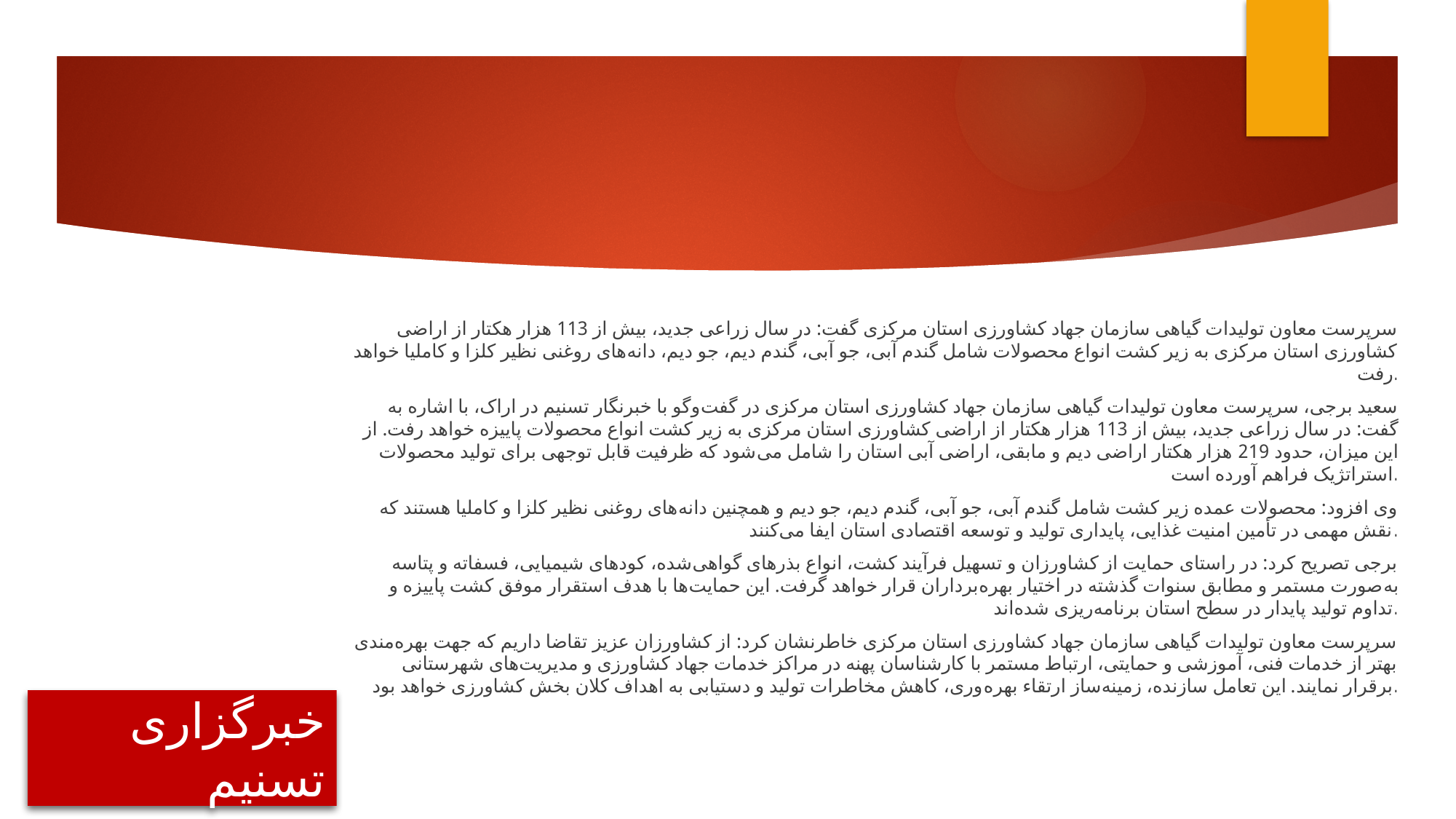

سرپرست معاون تولیدات گیاهی سازمان جهاد کشاورزی استان مرکزی گفت: در سال زراعی جدید، بیش از 113 هزار هکتار از اراضی کشاورزی استان مرکزی به زیر کشت انواع محصولات شامل گندم آبی، جو آبی، گندم دیم، جو دیم، دانه‌های روغنی نظیر کلزا و کاملیا خواهد رفت.
سعید برجی، سرپرست معاون تولیدات گیاهی سازمان جهاد کشاورزی استان مرکزی در گفت‌وگو با خبرنگار تسنیم در اراک، با اشاره به گفت: در سال زراعی جدید، بیش از 113 هزار هکتار از اراضی کشاورزی استان مرکزی به زیر کشت انواع محصولات پاییزه خواهد رفت. از این میزان، حدود 219 هزار هکتار اراضی دیم و مابقی، اراضی آبی استان را شامل می‌شود که ظرفیت قابل توجهی برای تولید محصولات استراتژیک فراهم آورده است.
وی افزود: محصولات عمده زیر کشت شامل گندم آبی، جو آبی، گندم دیم، جو دیم و همچنین دانه‌های روغنی نظیر کلزا و کاملیا هستند که نقش مهمی در تأمین امنیت غذایی، پایداری تولید و توسعه اقتصادی استان ایفا می‌کنند.
برجی تصریح کرد: در راستای حمایت از کشاورزان و تسهیل فرآیند کشت، انواع بذرهای گواهی‌شده، کودهای شیمیایی، فسفاته و پتاسه به‌صورت مستمر و مطابق سنوات گذشته در اختیار بهره‌برداران قرار خواهد گرفت. این حمایت‌ها با هدف استقرار موفق کشت پاییزه و تداوم تولید پایدار در سطح استان برنامه‌ریزی شده‌اند.
سرپرست معاون تولیدات گیاهی سازمان جهاد کشاورزی استان مرکزی خاطرنشان کرد: از کشاورزان عزیز تقاضا داریم که جهت بهره‌مندی بهتر از خدمات فنی، آموزشی و حمایتی، ارتباط مستمر با کارشناسان پهنه در مراکز خدمات جهاد کشاورزی و مدیریت‌های شهرستانی برقرار نمایند. این تعامل سازنده، زمینه‌ساز ارتقاء بهره‌وری، کاهش مخاطرات تولید و دستیابی به اهداف کلان بخش کشاورزی خواهد بود.
# خبرگزاری تسنیم